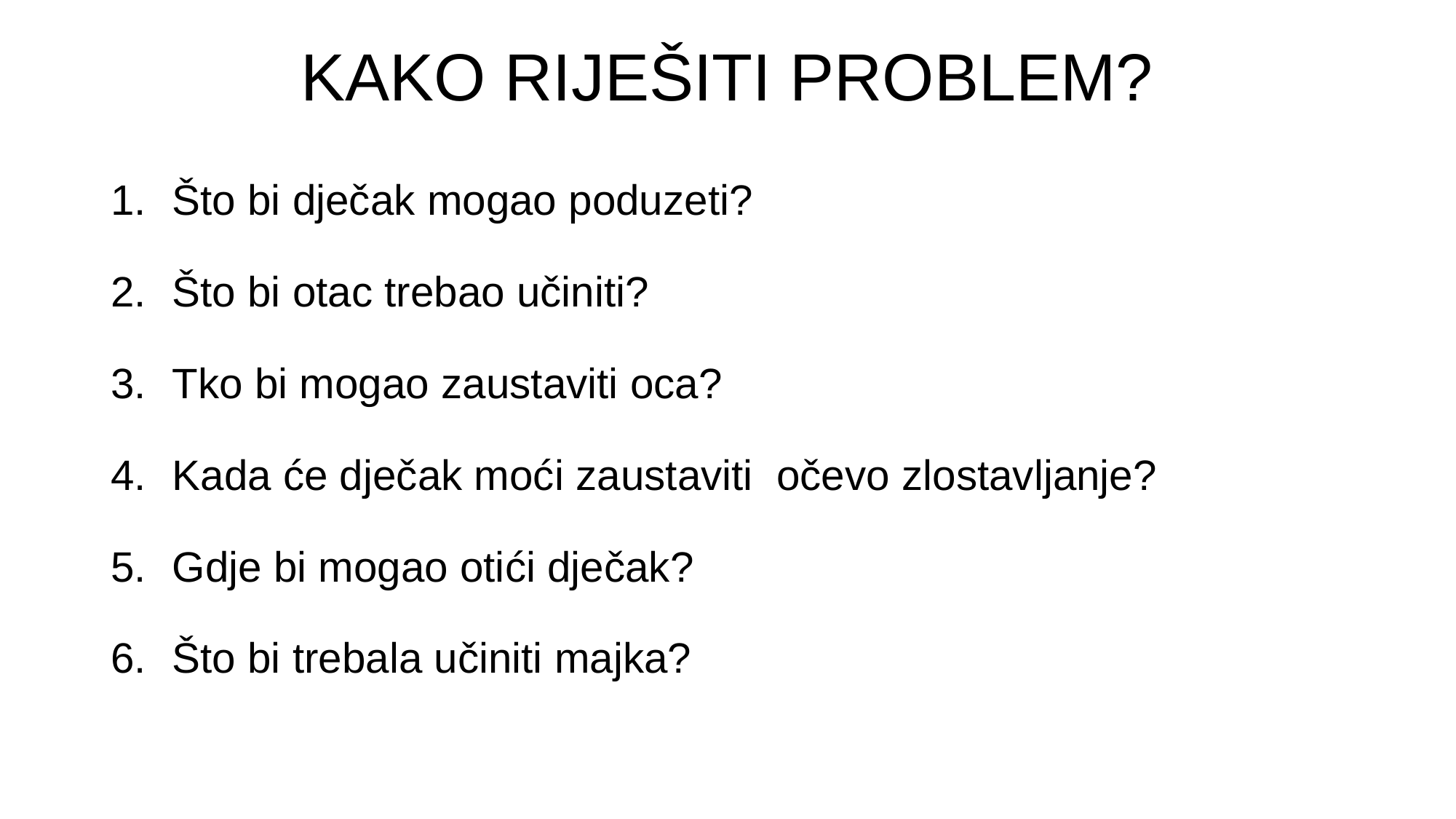

# KAKO RIJEŠITI PROBLEM?
Što bi dječak mogao poduzeti?
Što bi otac trebao učiniti?
Tko bi mogao zaustaviti oca?
Kada će dječak moći zaustaviti  očevo zlostavljanje?
Gdje bi mogao otići dječak?
Što bi trebala učiniti majka?